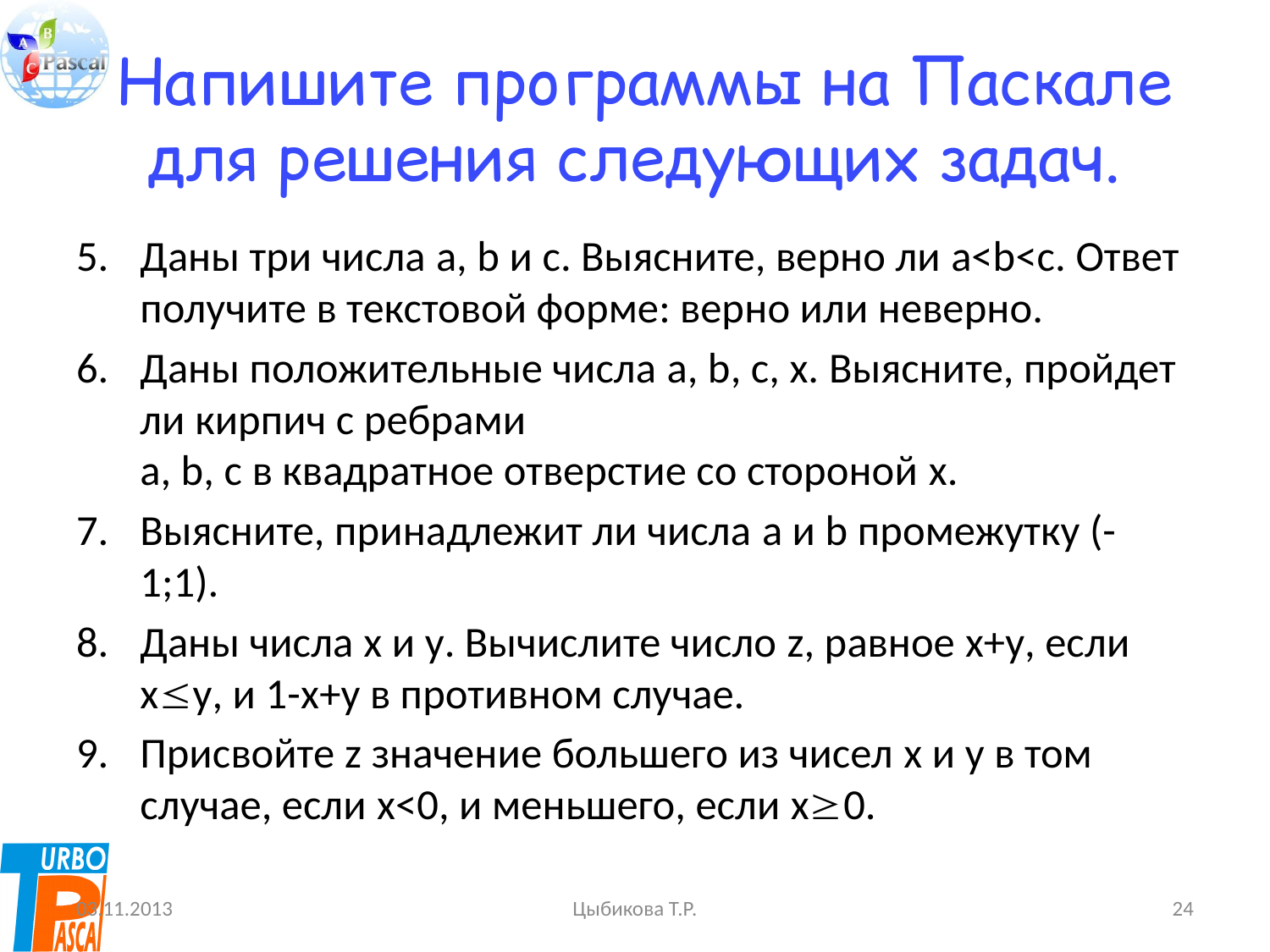

# Напишите программы на Паскале для решения следующих задач.
Даны три числа a, b и c. Выясните, верно ли a<b<c. Ответ получите в текстовой форме: верно или неверно.
Даны положительные числа a, b, c, x. Выясните, пройдет ли кирпич с ребрами
a, b, c в квадратное отверстие со стороной x.
Выясните, принадлежит ли числа a и b промежутку (-1;1).
Даны числа x и y. Вычислите число z, равное x+y, если x≤y, и 1-x+y в противном случае.
Присвойте z значение большего из чисел x и y в том случае, если x<0, и меньшего, если x≥0.

03.11.2013
Цыбикова Т.Р.
24